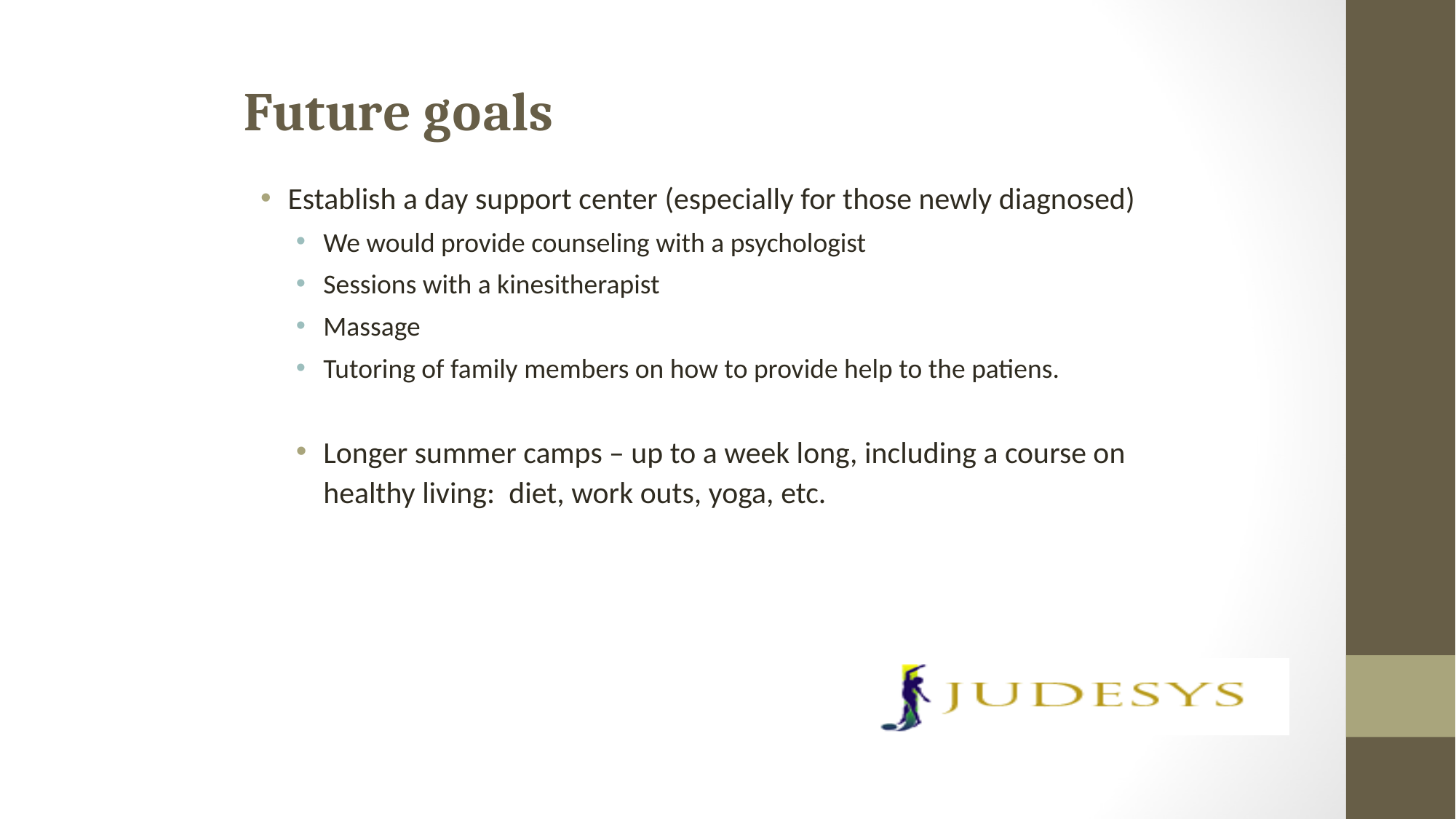

Future goals
Establish a day support center (especially for those newly diagnosed)
We would provide counseling with a psychologist
Sessions with a kinesitherapist
Massage
Tutoring of family members on how to provide help to the patiens.

Longer summer camps – up to a week long, including a course on healthy living:  diet, work outs, yoga, etc.